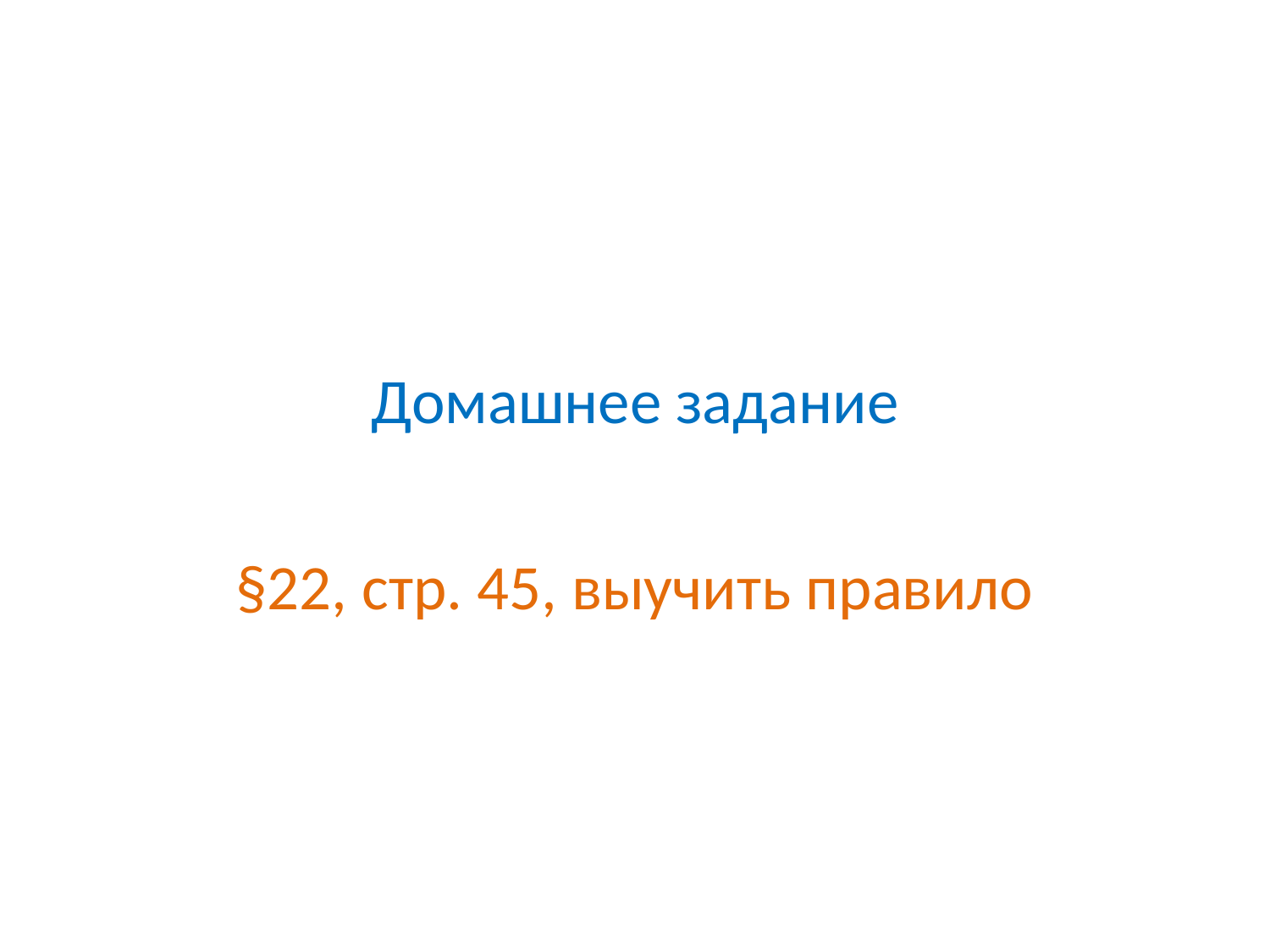

# Домашнее задание
§22, стр. 45, выучить правило